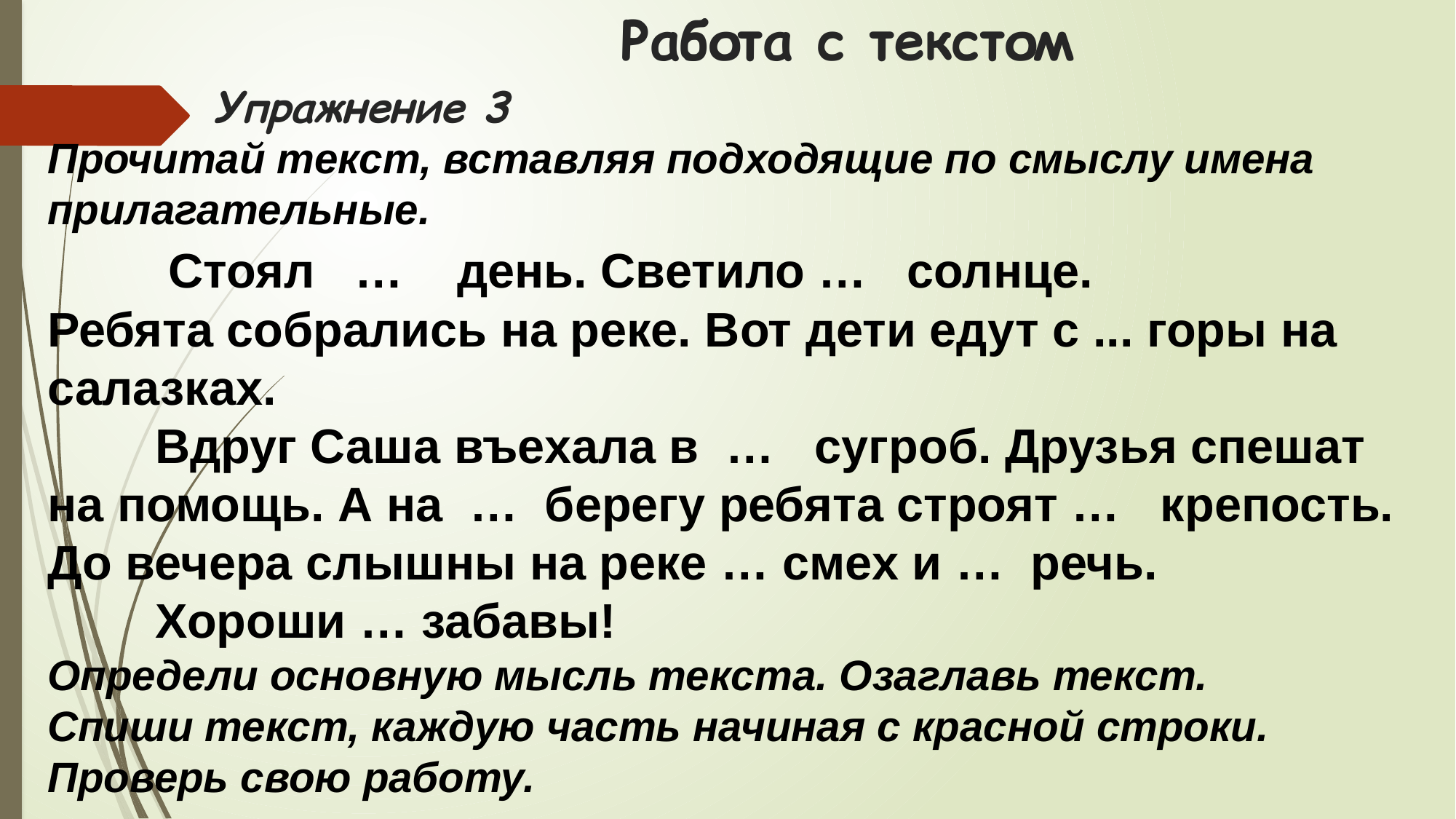

# Работа с текстом
         Упражнение 3
Прочитай текст, вставляя подходящие по смыслу имена прилагательные.
        Стоял   …    день. Светило …   солнце.
Ребята собрались на реке. Вот дети едут с ... горы на салазках.
        Вдруг Саша въехала в  …   сугроб. Друзья спешат на помощь. А на  …  берегу ребята строят …   крепость. До вечера слышны на реке … смех и …  речь.
        Хороши … забавы!
Определи основную мысль текста. Озаглавь текст.
Спиши текст, каждую часть начиная с красной строки. Проверь свою работу.